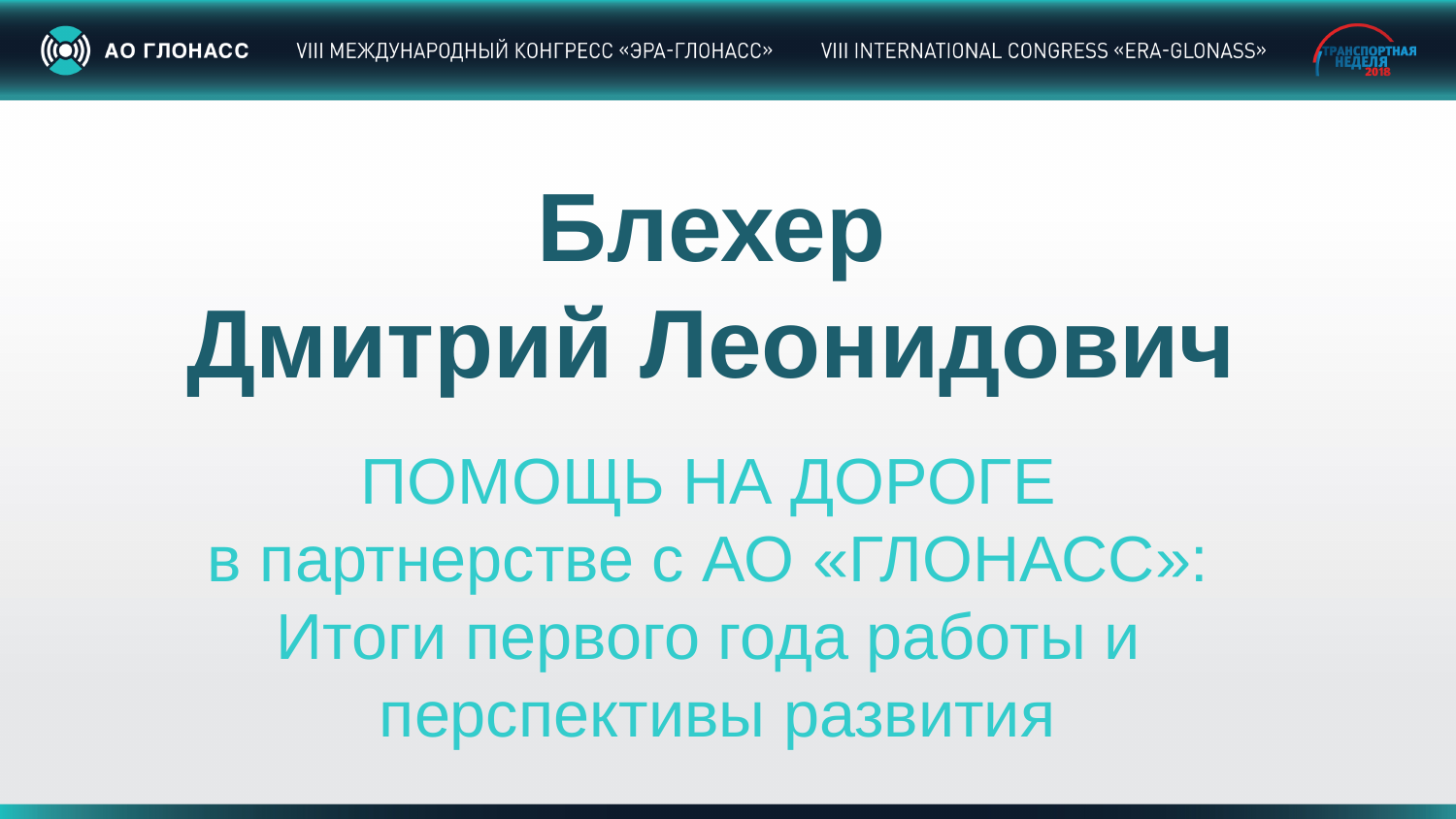

Блехер
Дмитрий Леонидович
ПОМОЩЬ НА ДОРОГЕ
в партнерстве с АО «ГЛОНАСС»:
Итоги первого года работы и
 перспективы развития